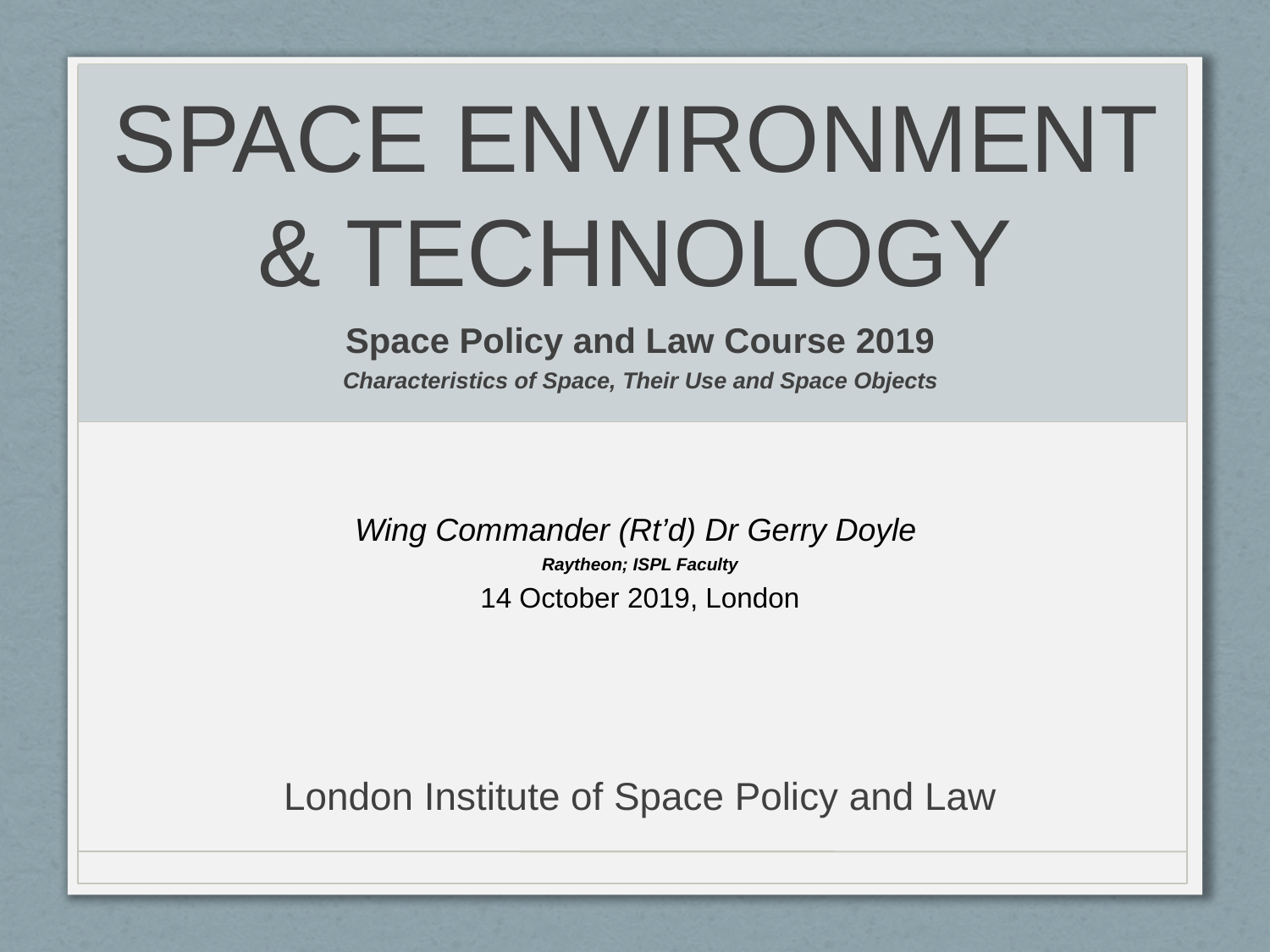

# Space Environment & Technology
Space Policy and Law Course 2019
Characteristics of Space, Their Use and Space Objects

Wing Commander (Rt’d) Dr Gerry Doyle
Raytheon; ISPL Faculty
14 October 2019, London

London Institute of Space Policy and Law